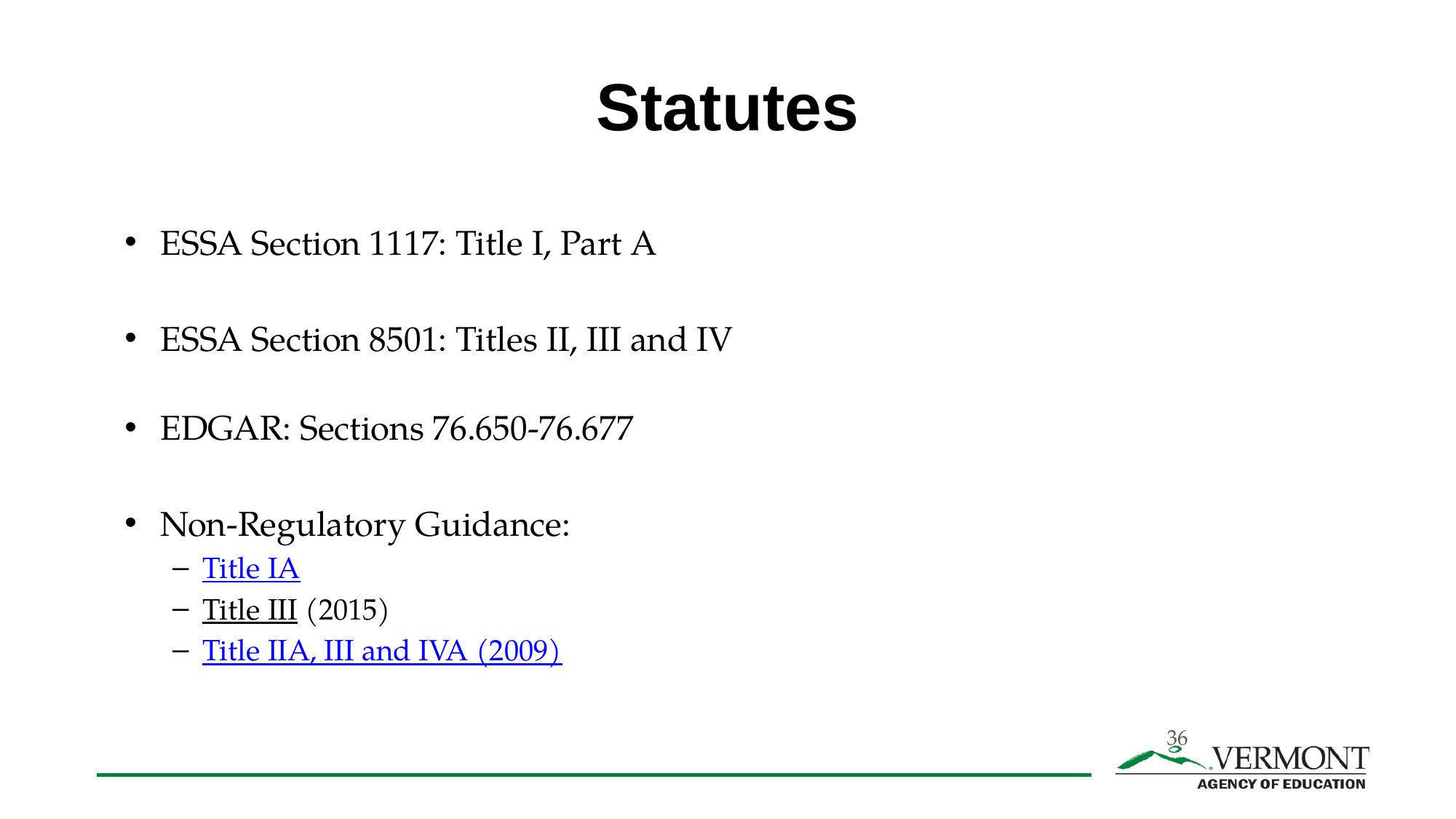

# Statutes
ESSA Section 1117: Title I, Part A

ESSA Section 8501: Titles II, III and IV
EDGAR: Sections 76.650-76.677

Non-Regulatory Guidance:
Title IA
Title III (2015)
Title IIA, III and IVA (2009)

36